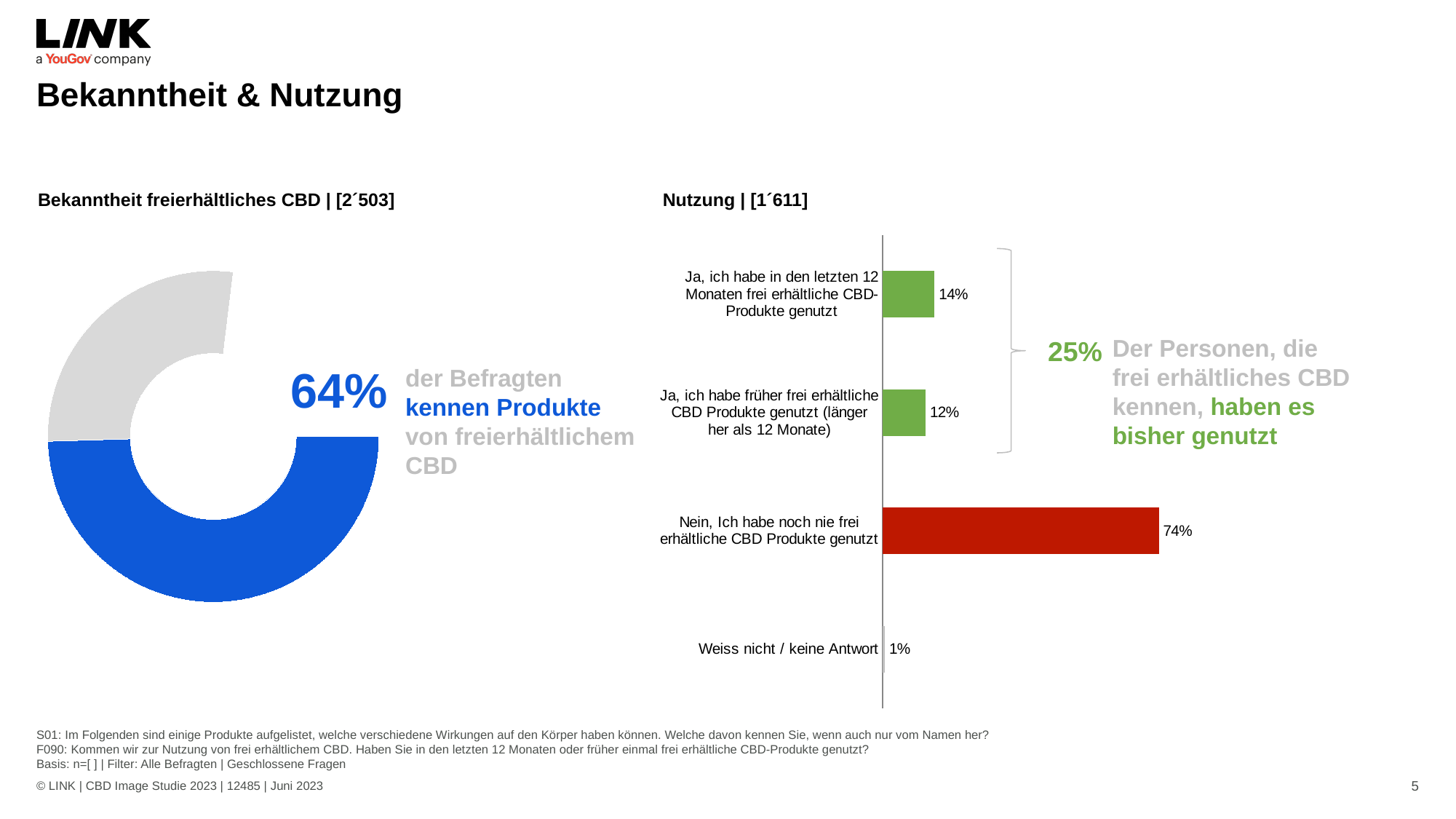

# Bekanntheit & Nutzung

### Chart

| Category | Nutzung |
|---|---|
| Ja | 0.644 |
| Nein | 0.356 |

### Chart

| Category | Spalte1 |
|---|---|
| Ja, ich habe in den letzten 12 Monaten frei erhältliche CBD-Produkte genutzt | 0.139 |
| Ja, ich habe früher frei erhältliche CBD Produkte genutzt (länger her als 12 Monate) | 0.115 |
| Nein, Ich habe noch nie frei erhältliche CBD Produkte genutzt | 0.74 |
| Weiss nicht / keine Antwort | 0.006 |
Bekanntheit freierhältliches CBD | [2´503]
Nutzung | [1´611]

25%
64%
Der Personen, die frei erhältliches CBD kennen, haben es bisher genutzt
der Befragten
kennen Produkte von freierhältlichem CBD
S01: Im Folgenden sind einige Produkte aufgelistet, welche verschiedene Wirkungen auf den Körper haben können. Welche davon kennen Sie, wenn auch nur vom Namen her?
F090: Kommen wir zur Nutzung von frei erhältlichem CBD. Haben Sie in den letzten 12 Monaten oder früher einmal frei erhältliche CBD-Produkte genutzt?
Basis: n=[ ] | Filter: Alle Befragten | Geschlossene Fragen
© LINK | CBD Image Studie 2023 | 12485 | Juni 2023
5